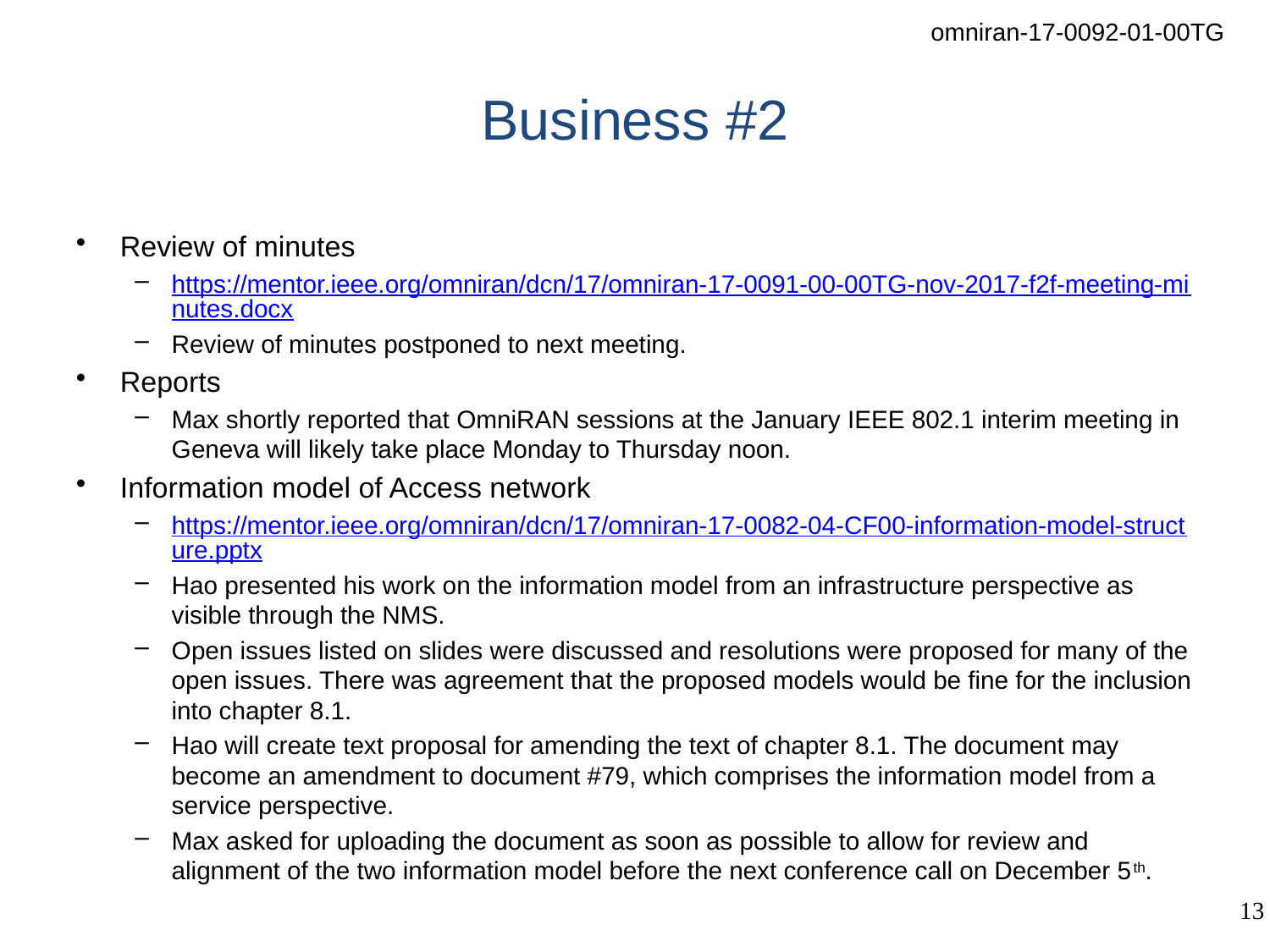

# Business #2
Review of minutes
https://mentor.ieee.org/omniran/dcn/17/omniran-17-0091-00-00TG-nov-2017-f2f-meeting-minutes.docx
Review of minutes postponed to next meeting.
Reports
Max shortly reported that OmniRAN sessions at the January IEEE 802.1 interim meeting in Geneva will likely take place Monday to Thursday noon.
Information model of Access network
https://mentor.ieee.org/omniran/dcn/17/omniran-17-0082-04-CF00-information-model-structure.pptx
Hao presented his work on the information model from an infrastructure perspective as visible through the NMS.
Open issues listed on slides were discussed and resolutions were proposed for many of the open issues. There was agreement that the proposed models would be fine for the inclusion into chapter 8.1.
Hao will create text proposal for amending the text of chapter 8.1. The document may become an amendment to document #79, which comprises the information model from a service perspective.
Max asked for uploading the document as soon as possible to allow for review and alignment of the two information model before the next conference call on December 5th.